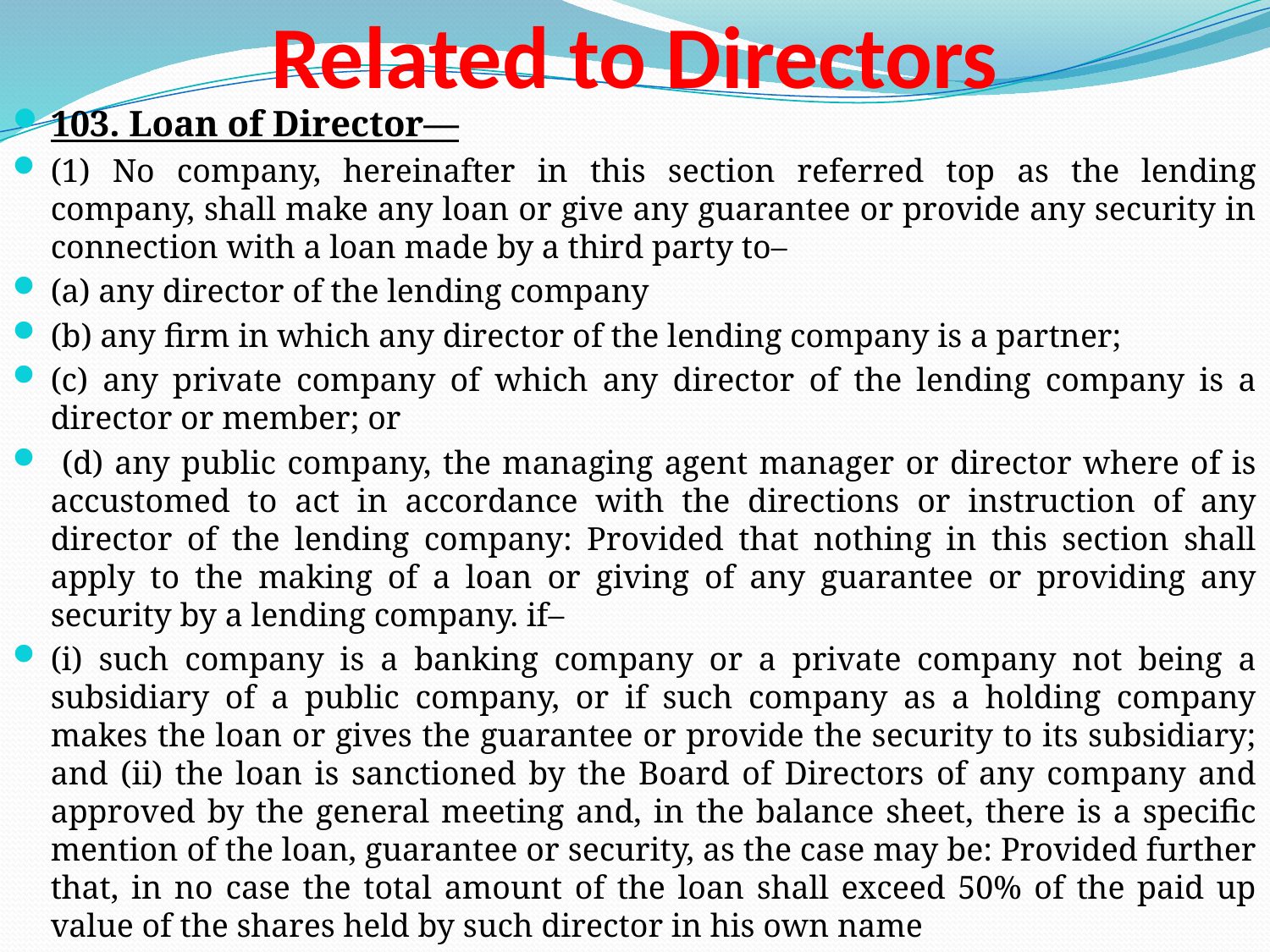

# Related to Directors
103. Loan of Director—
(1) No company, hereinafter in this section referred top as the lending company, shall make any loan or give any guarantee or provide any security in connection with a loan made by a third party to–
(a) any director of the lending company
(b) any firm in which any director of the lending company is a partner;
(c) any private company of which any director of the lending company is a director or member; or
 (d) any public company, the managing agent manager or director where of is accustomed to act in accordance with the directions or instruction of any director of the lending company: Provided that nothing in this section shall apply to the making of a loan or giving of any guarantee or providing any security by a lending company. if–
(i) such company is a banking company or a private company not being a subsidiary of a public company, or if such company as a holding company makes the loan or gives the guarantee or provide the security to its subsidiary; and (ii) the loan is sanctioned by the Board of Directors of any company and approved by the general meeting and, in the balance sheet, there is a specific mention of the loan, guarantee or security, as the case may be: Provided further that, in no case the total amount of the loan shall exceed 50% of the paid up value of the shares held by such director in his own name